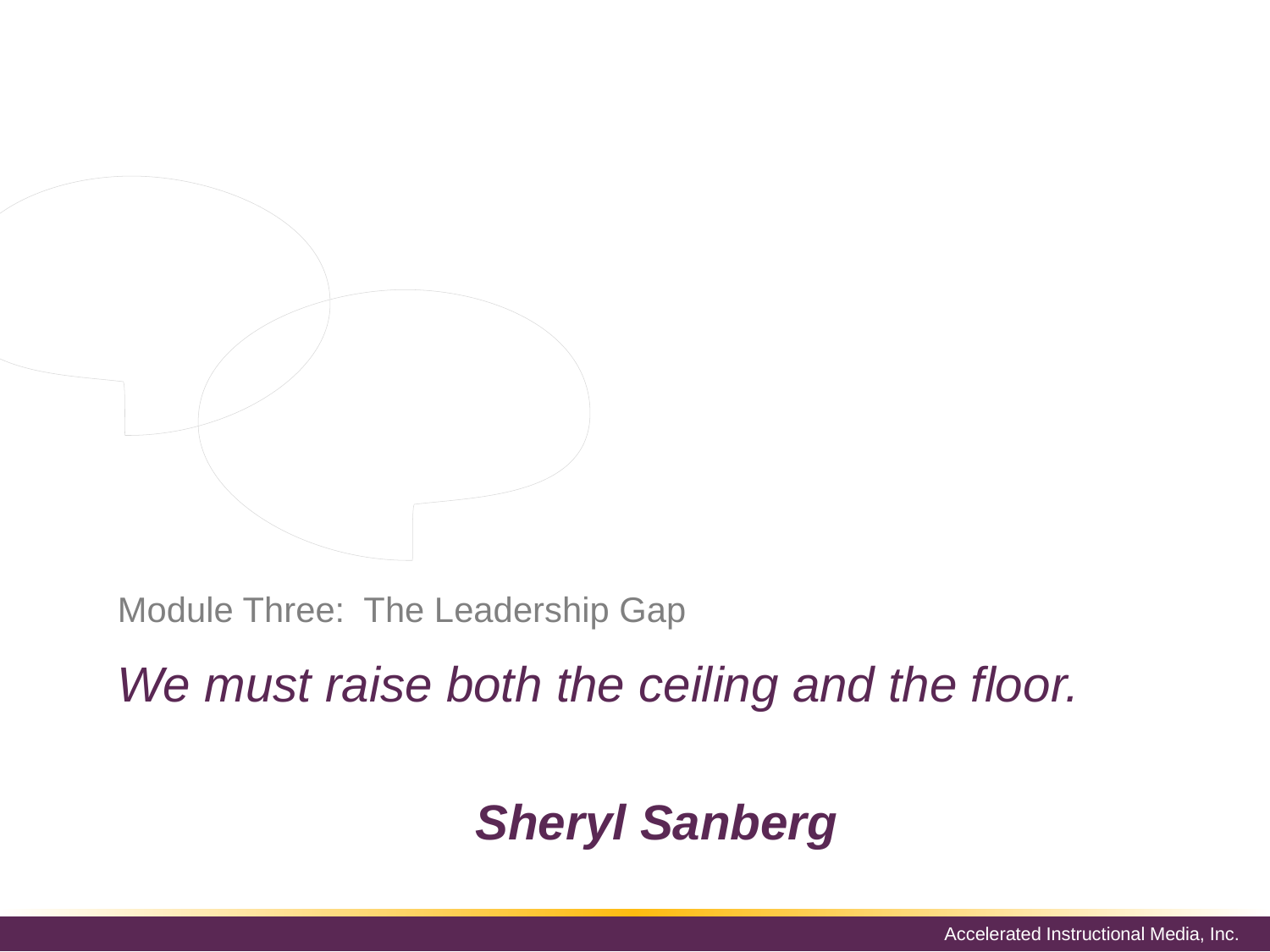

In spite of their high numbers in the workplace, including the professional fields, women are still subject to what many studies call the “leadership gap.”
# Module Three:  The Leadership Gap
We must raise both the ceiling and the floor.

Sheryl Sanberg